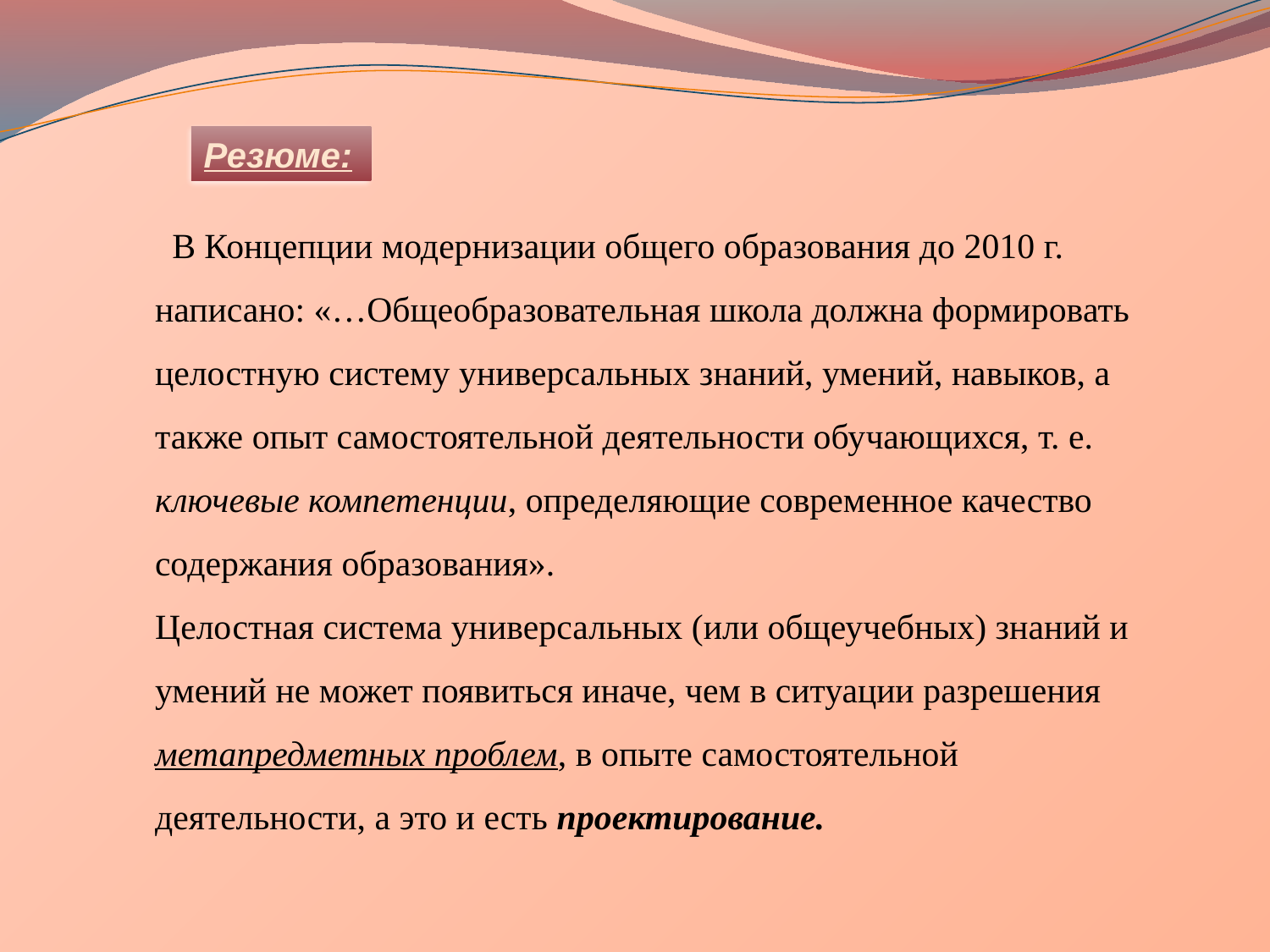

Резюме:
  В Концепции модернизации общего образования до 2010 г. написано: «…Общеобразовательная школа должна формировать целостную систему универсальных знаний, умений, навыков, а также опыт самостоятельной деятельности обучающихся, т. е. ключевые компетенции, определяющие современное качество содержания образования».
Целостная система универсальных (или общеучебных) знаний и умений не может появиться иначе, чем в ситуации разрешения метапредметных проблем, в опыте самостоятельной деятельности, а это и есть проектирование.